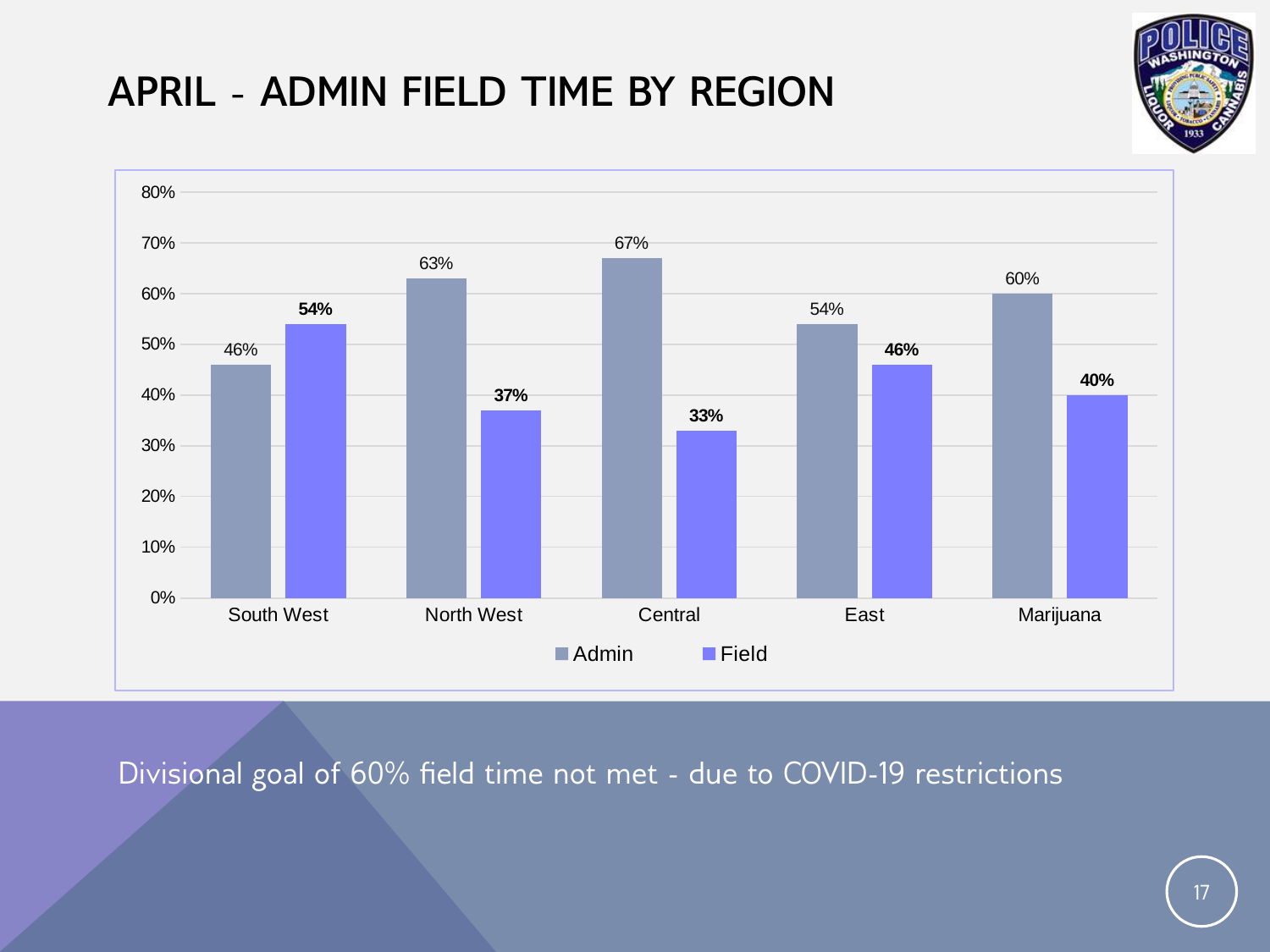

# April - admin field time by region

### Chart

| Category | Admin  | Field |
|---|---|---|
| South West | 0.46 | 0.54 |
| North West | 0.63 | 0.37 |
| Central | 0.67 | 0.33 |
| East | 0.54 | 0.46 |
| Marijuana | 0.6 | 0.4 |
Divisional goal of 60% field time not met - due to COVID-19 restrictions
17